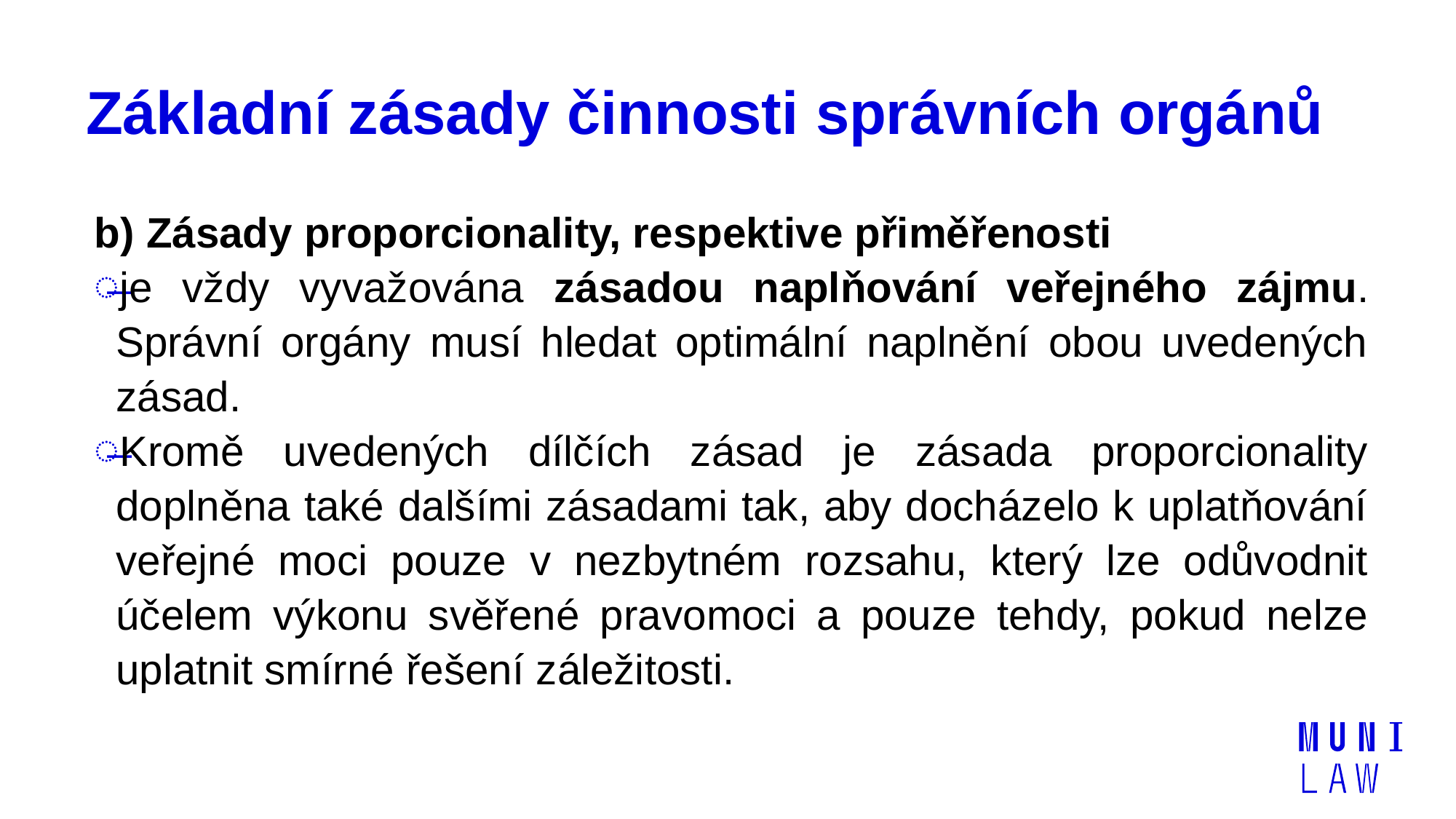

# Základní zásady činnosti správních orgánů
b) Zásady proporcionality, respektive přiměřenosti
je vždy vyvažována zásadou naplňování veřejného zájmu. Správní orgány musí hledat optimální naplnění obou uvedených zásad.
Kromě uvedených dílčích zásad je zásada proporcionality doplněna také dalšími zásadami tak, aby docházelo k uplatňování veřejné moci pouze v nezbytném rozsahu, který lze odůvodnit účelem výkonu svěřené pravomoci a pouze tehdy, pokud nelze uplatnit smírné řešení záležitosti.